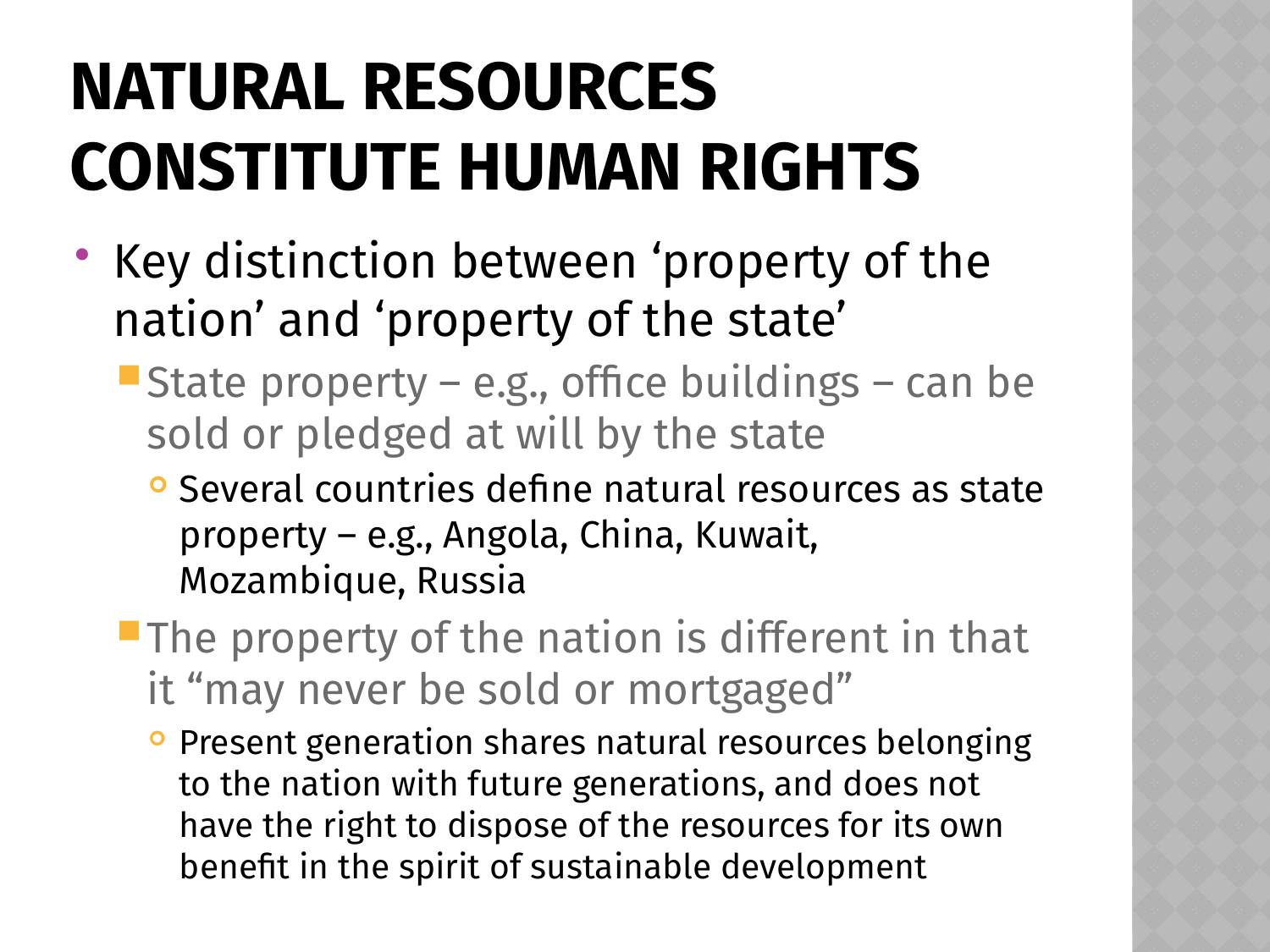

# Natural resources constitute human rights
Key distinction between ‘property of the nation’ and ‘property of the state’
State property – e.g., office buildings – can be sold or pledged at will by the state
Several countries define natural resources as state property – e.g., Angola, China, Kuwait, Mozambique, Russia
The property of the nation is different in that it “may never be sold or mortgaged”
Present generation shares natural resources belonging to the nation with future generations, and does not have the right to dispose of the resources for its own benefit in the spirit of sustainable development